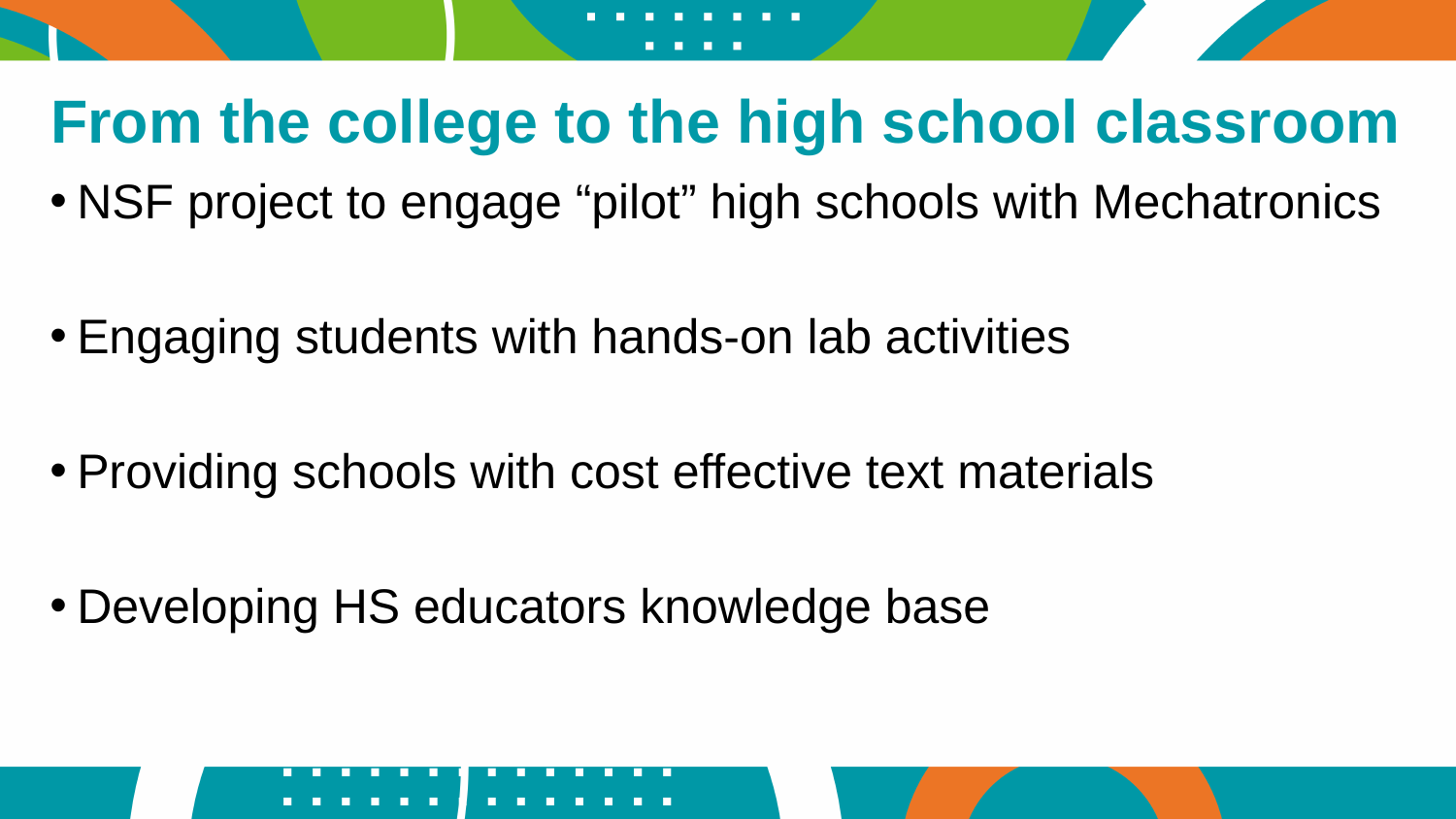

# From the college to the high school classroom
NSF project to engage “pilot” high schools with Mechatronics

Engaging students with hands-on lab activities

Providing schools with cost effective text materials

Developing HS educators knowledge base